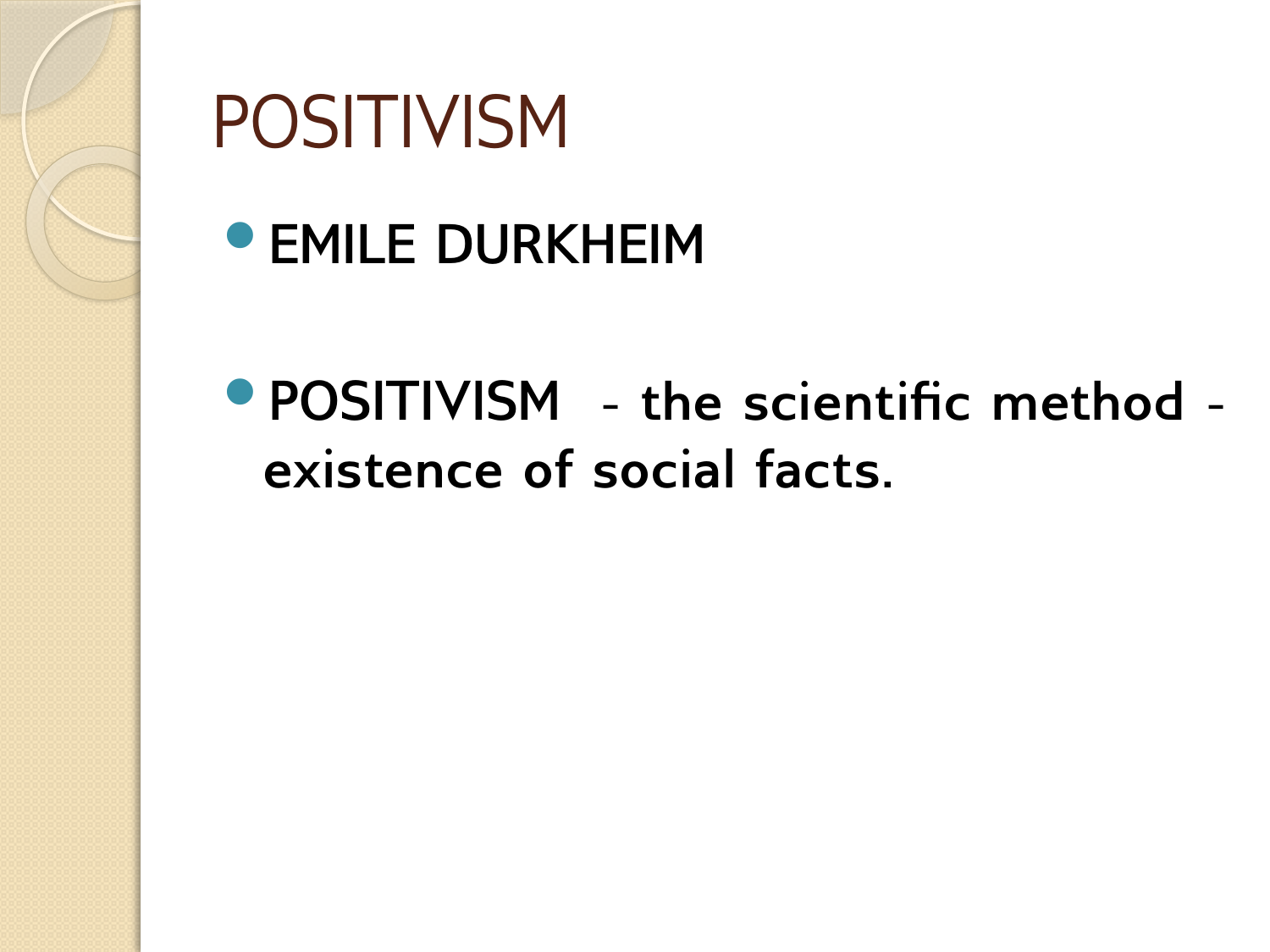

# POSITIVISM
EMILE DURKHEIM

POSITIVISM  - the scientific method - existence of social facts.